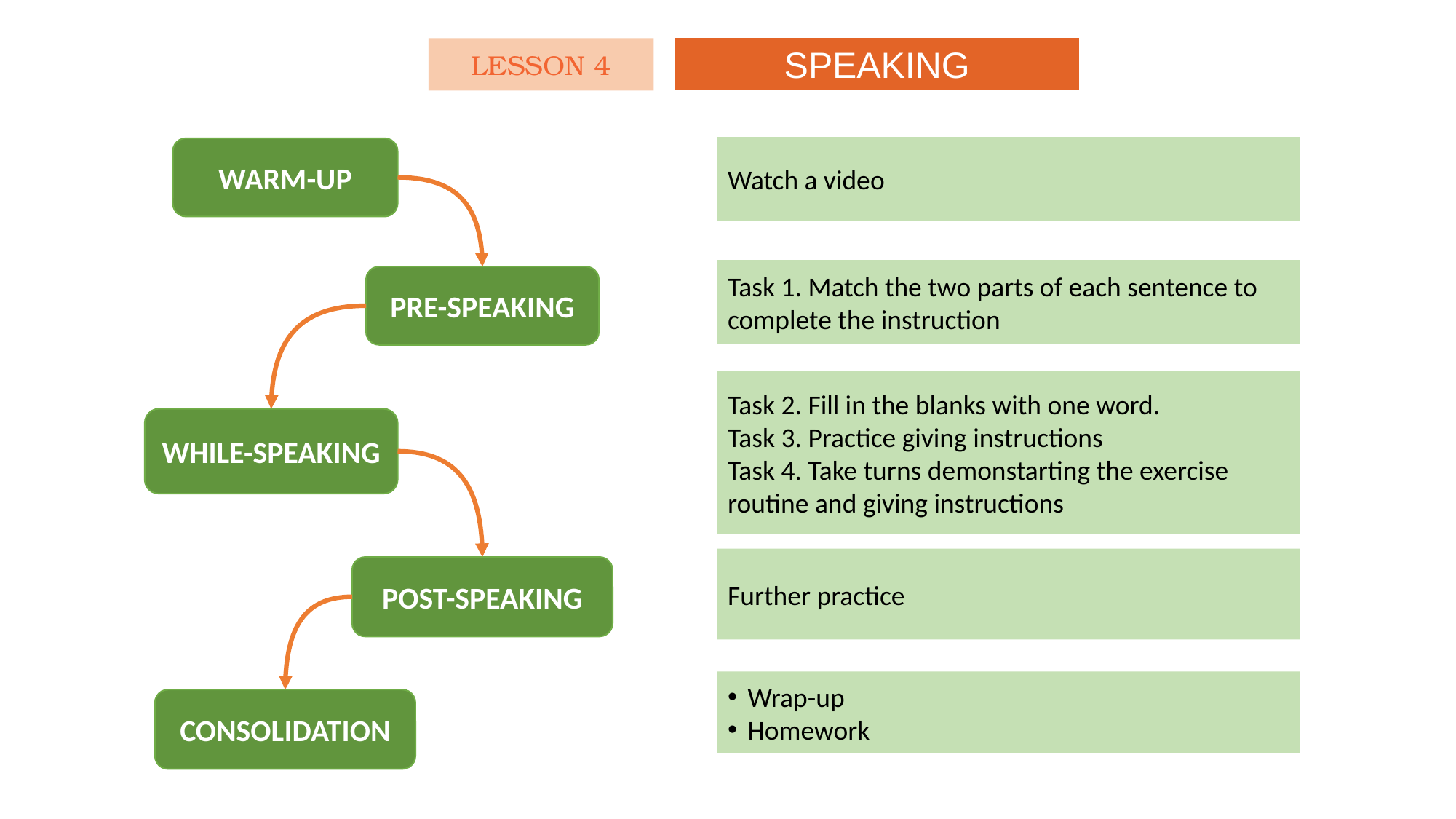

SPEAKING
LESSON 4
Watch a video
WARM-UP
Task 1. Match the two parts of each sentence to complete the instruction
PRE-SPEAKING
Task 2. Fill in the blanks with one word.
Task 3. Practice giving instructions
Task 4. Take turns demonstarting the exercise routine and giving instructions
WHILE-SPEAKING
Further practice
POST-SPEAKING
Wrap-up
Homework
CONSOLIDATION